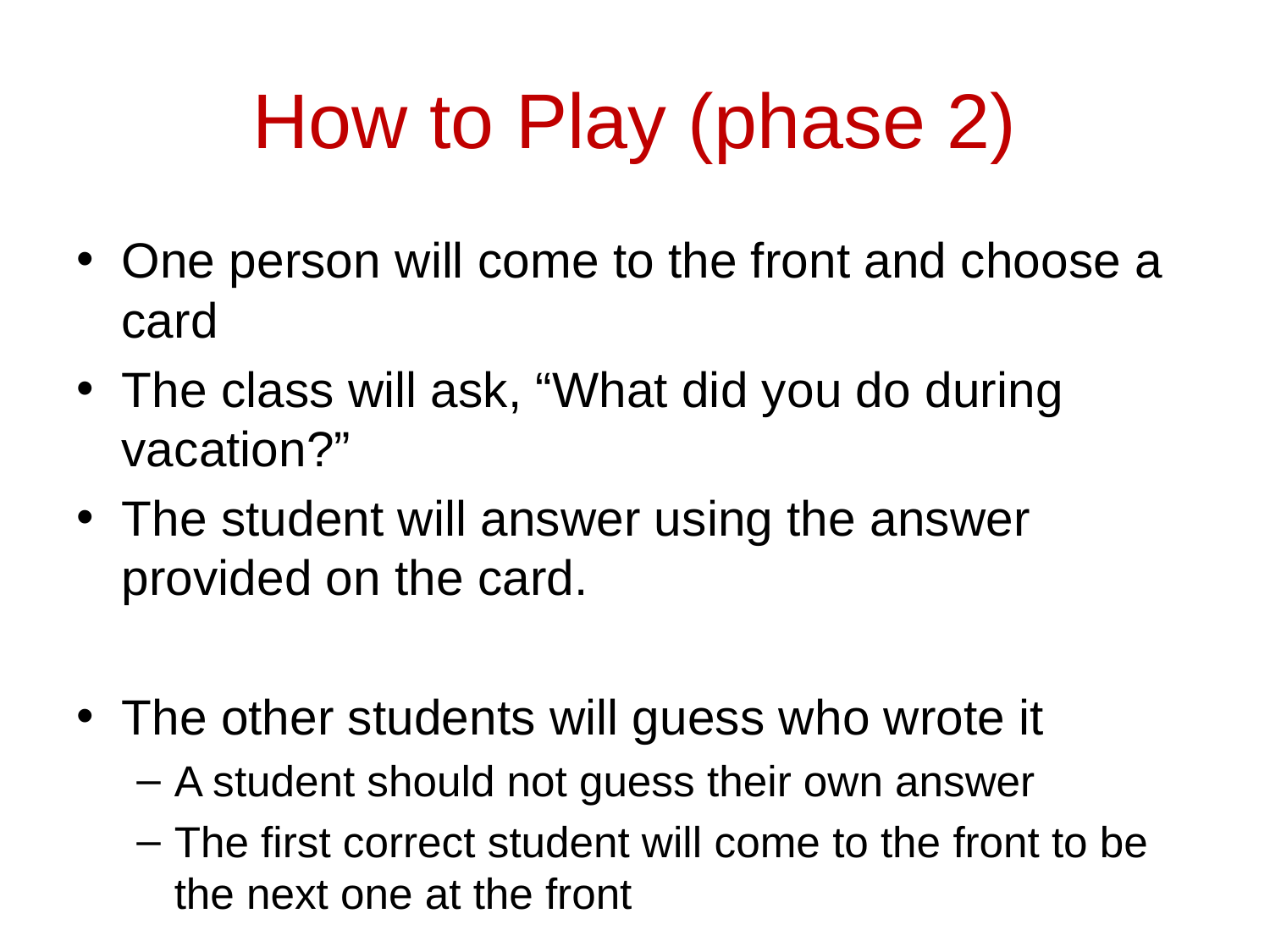

# How to Play (phase 2)
One person will come to the front and choose a card
The class will ask, “What did you do during vacation?”
The student will answer using the answer provided on the card.

The other students will guess who wrote it
A student should not guess their own answer
The first correct student will come to the front to be the next one at the front